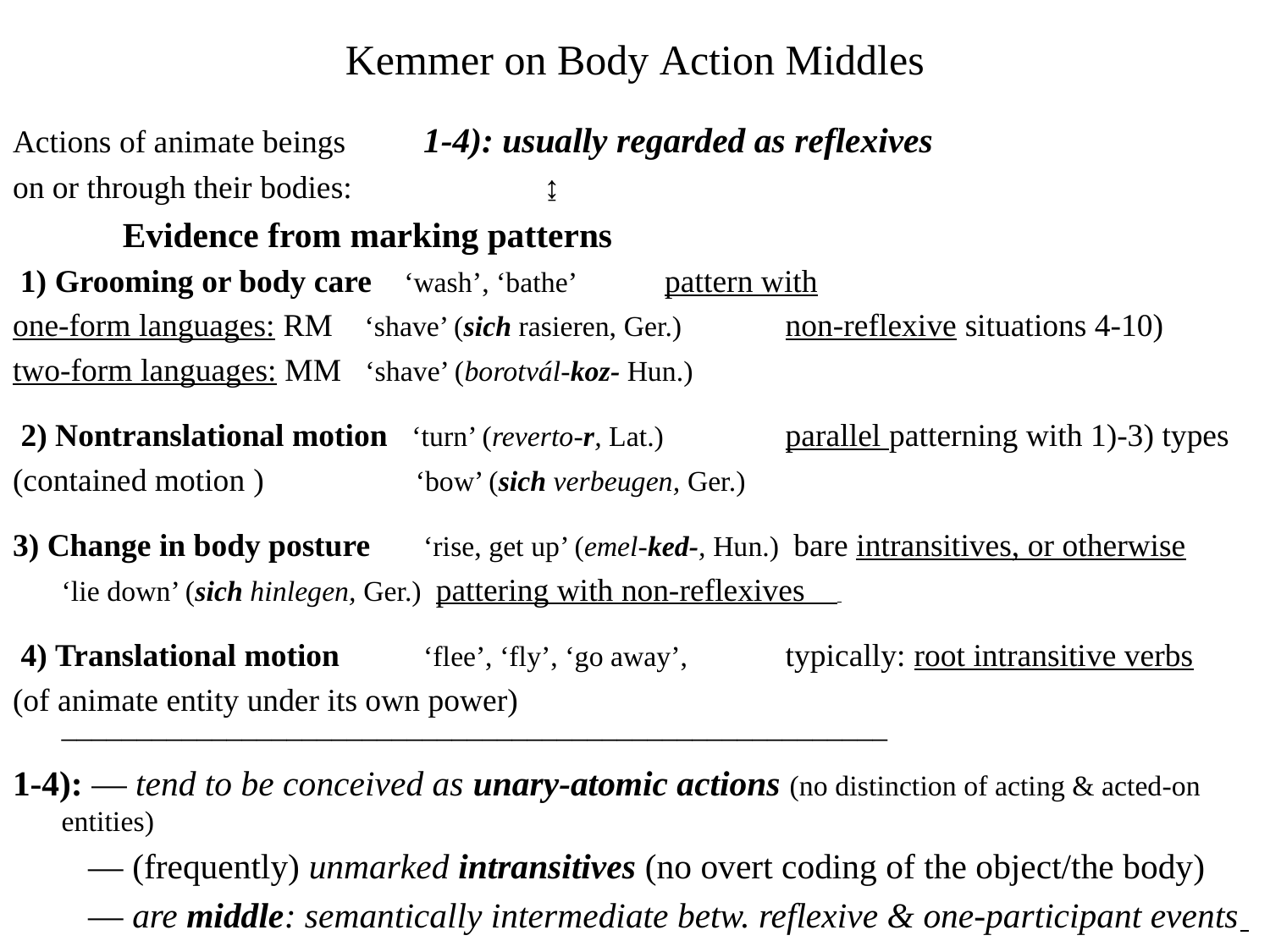

# Kemmer on Body Action Middles
Actions of animate beings 			1-4): usually regarded as reflexives
on or through their bodies: 			          		↨
  						        Evidence from marking patterns
 1) Grooming or body care    ‘wash’, ‘bathe’       		pattern with
one-form languages: RM    ‘shave’ (sich rasieren, Ger.)        	non-reflexive situations 4-10)
two-form languages: MM   ‘shave’ (borotvál-koz- Hun.)

 2) Nontranslational motion   ‘turn’ (reverto-r, Lat.) 	parallel patterning with 1)-3) types
(contained motion )	              ‘bow’ (sich verbeugen, Ger.)

3) Change in body posture	‘rise, get up’ (emel-ked-, Hun.)  bare intransitives, or otherwise
   				‘lie down’ (sich hinlegen, Ger.)  pattering with non-reflexives

 4) Translational motion 	‘flee’, ‘fly’, ‘go away’, 	typically: root intransitive verbs
(of animate entity under its own power) 		   ‒‒‒‒‒‒‒‒‒‒‒‒‒‒‒‒‒‒‒‒‒‒‒‒‒‒‒‒‒‒‒‒‒‒‒‒‒‒‒‒‒‒‒‒‒‒‒‒‒‒‒‒‒‒‒
1-4): ― tend to be conceived as unary-atomic actions (no distinction of acting & acted-on entities)
	   ― (frequently) unmarked intransitives (no overt coding of the object/the body)
  	   ― are middle: semantically intermediate betw. reflexive & one-participant events